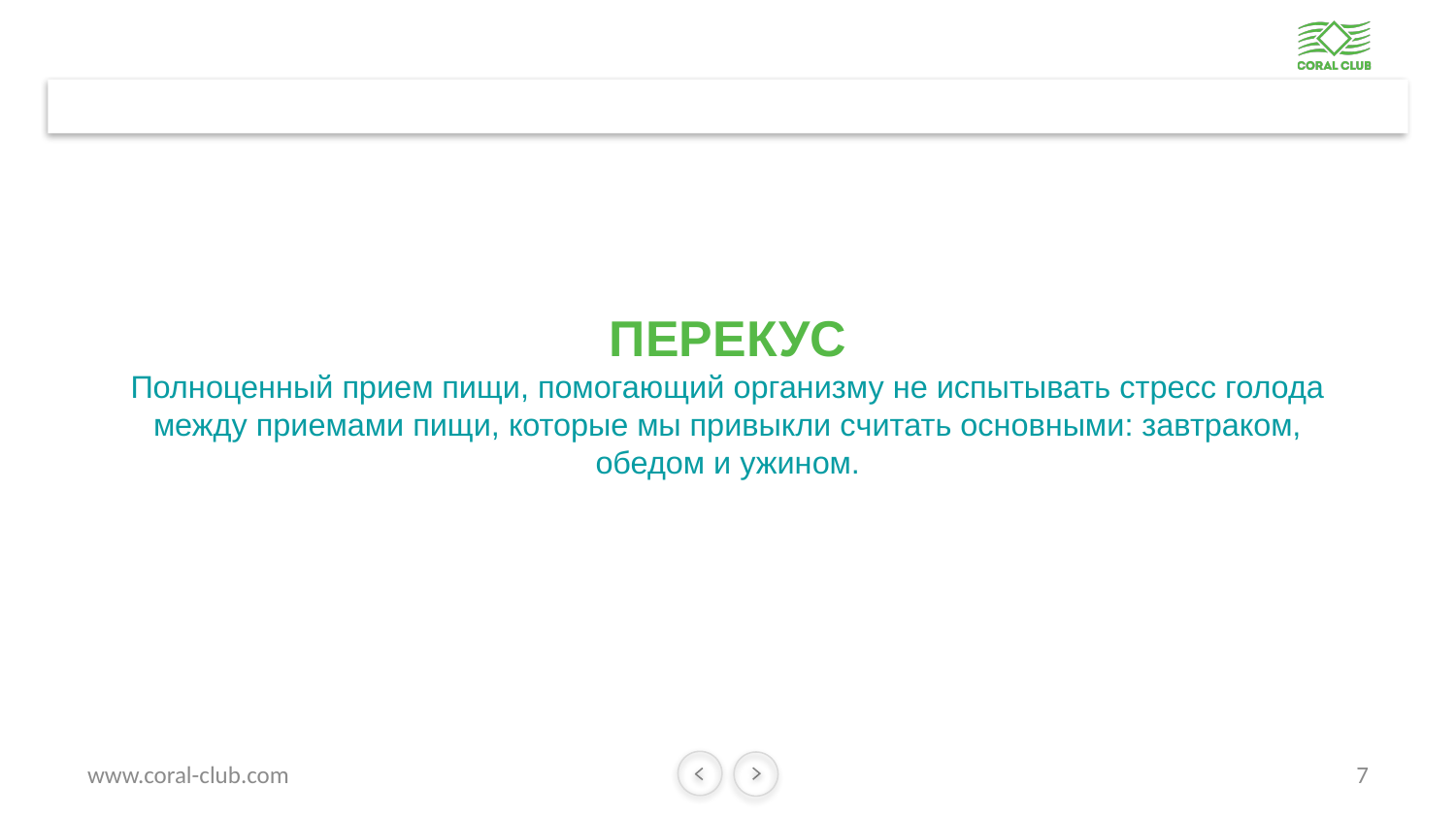

# ПЕРЕКУС Полноценный прием пищи, помогающий организму не испытывать стресс голода между приемами пищи, которые мы привыкли считать основными: завтраком, обедом и ужином.
7